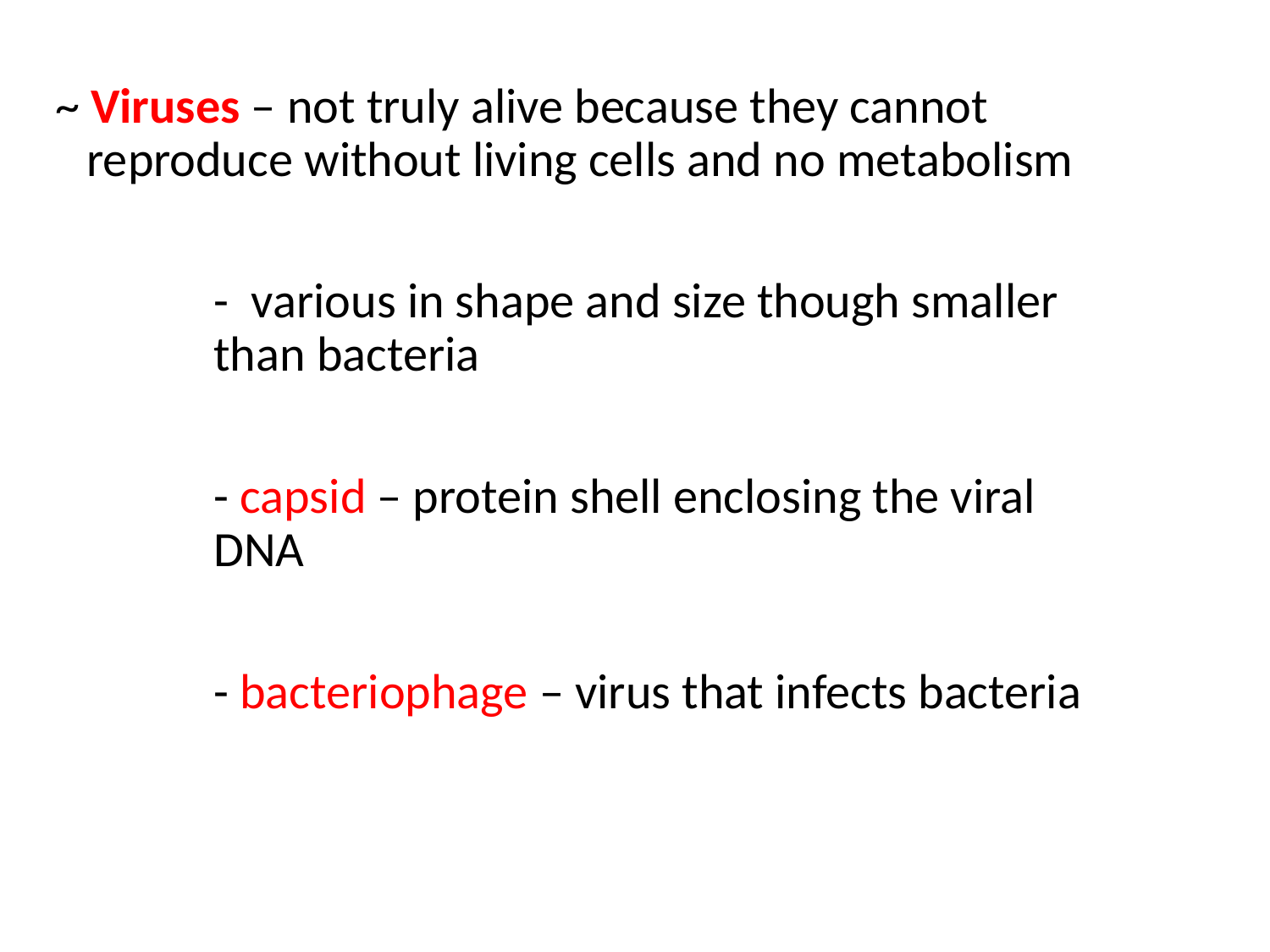

~ Viruses – not truly alive because they cannot 	reproduce without living cells and no metabolism

		-  various in shape and size though smaller 		than bacteria

		- capsid – protein shell enclosing the viral 		DNA

		- bacteriophage – virus that infects bacteria